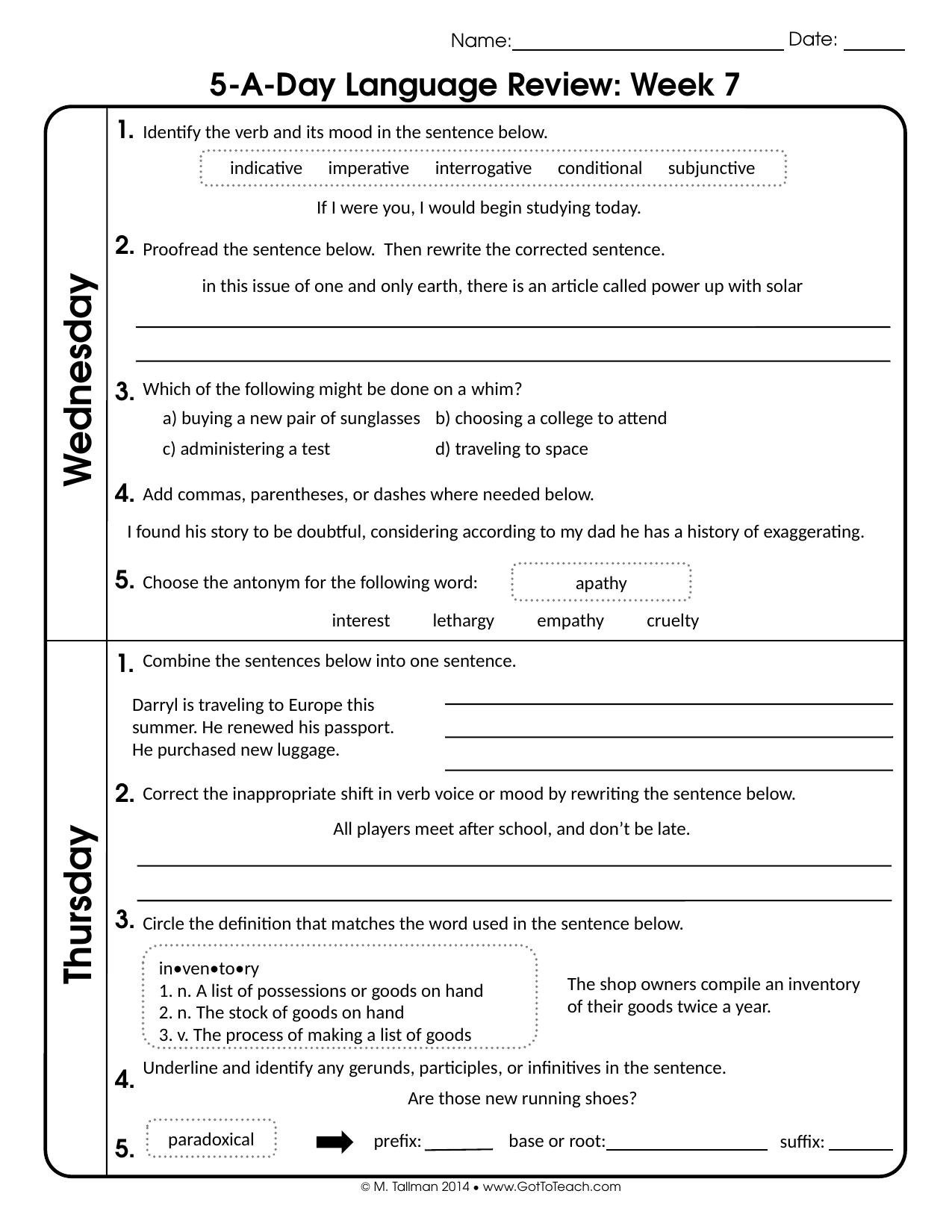

Date:
Name:
5-A-Day Language Review: Week 7
1.
Identify the verb and its mood in the sentence below.
indicative      imperative      interrogative      conditional      subjunctive
If I were you, I would begin studying today.
2.
Proofread the sentence below.  Then rewrite the corrected sentence.
in this issue of one and only earth, there is an article called power up with solar
Wednesday
3.
Which of the following might be done on a whim?
a) buying a new pair of sunglasses
b) choosing a college to attend
c) administering a test
d) traveling to space
4.
Add commas, parentheses, or dashes where needed below.
I found his story to be doubtful, considering according to my dad he has a history of exaggerating.
5.
apathy
Choose the antonym for the following word:
interest          lethargy          empathy          cruelty
1.
Combine the sentences below into one sentence.
Darryl is traveling to Europe this summer. He renewed his passport. He purchased new luggage.
2.
Correct the inappropriate shift in verb voice or mood by rewriting the sentence below.
All players meet after school, and don’t be late.
Thursday
3.
Circle the definition that matches the word used in the sentence below.
in•ven•to•ry
1. n. A list of possessions or goods on hand
2. n. The stock of goods on hand
3. v. The process of making a list of goods
The shop owners compile an inventory of their goods twice a year.
Underline and identify any gerunds, participles, or infinitives in the sentence.
4.
Are those new running shoes?
paradoxical
prefix:
base or root:
suffix:
5.